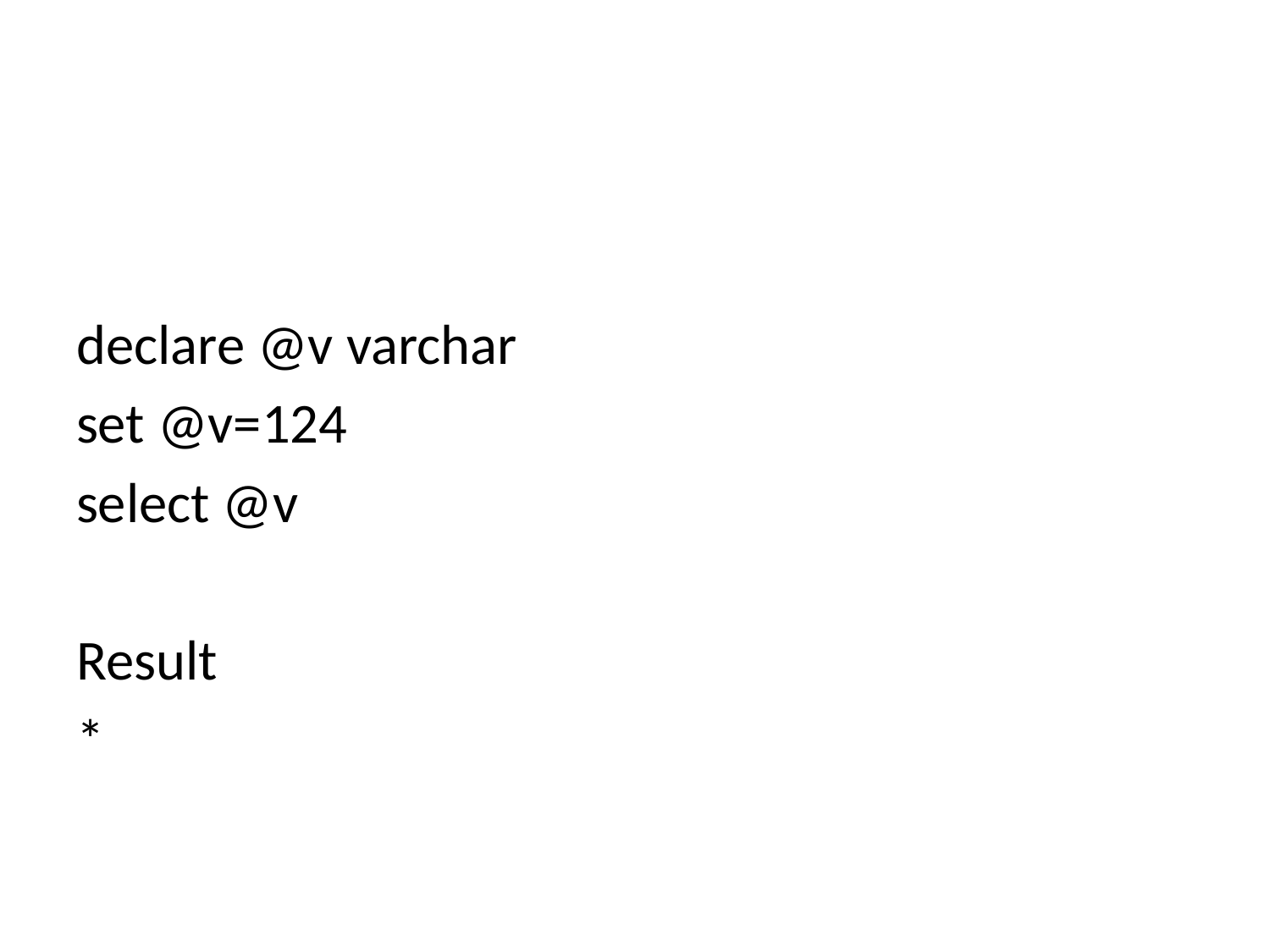

#

declare @v varchar
set @v=124
select @v

Result
*